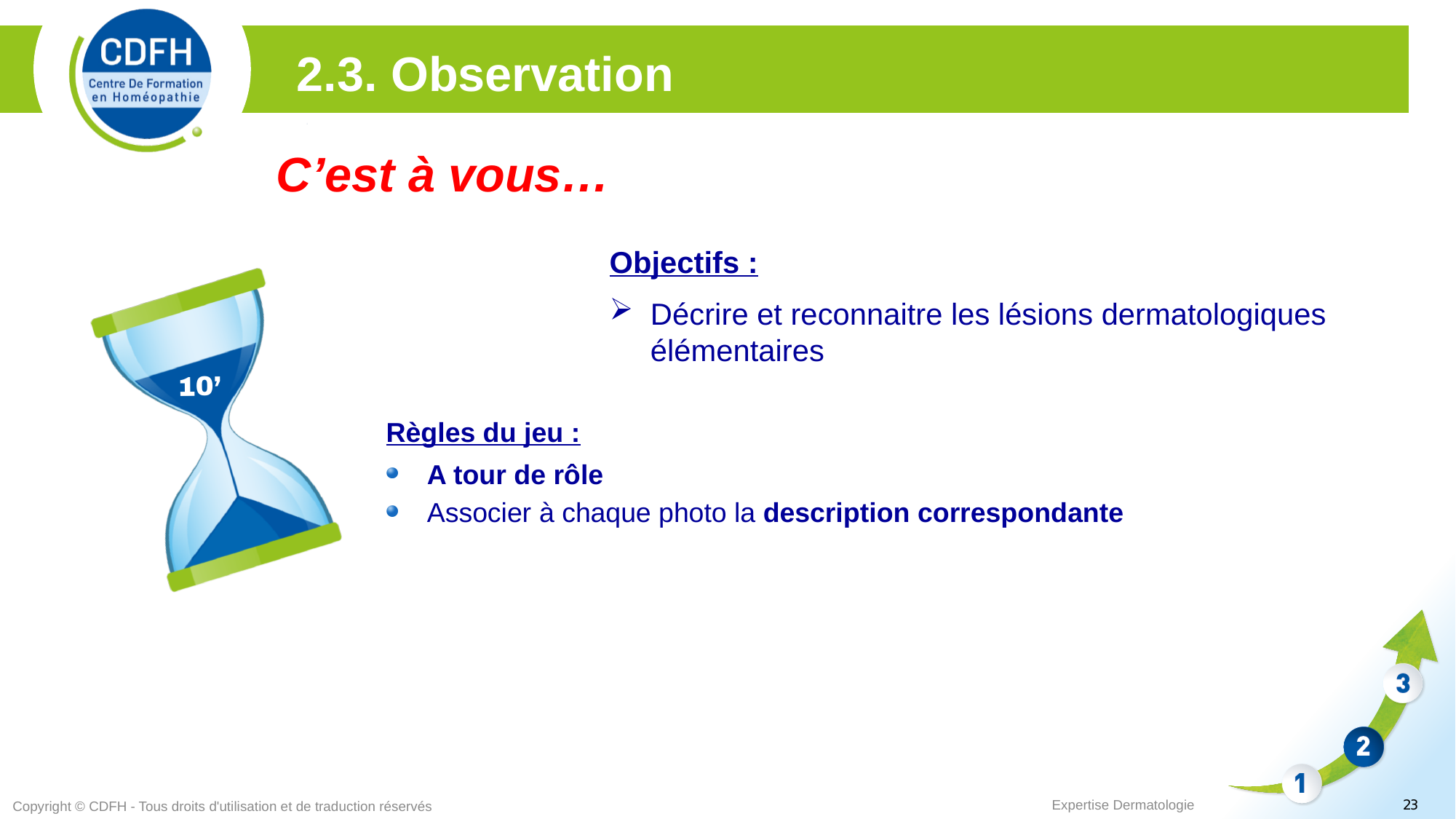

2.3. Observation
C’est à vous…
Objectifs :
Décrire et reconnaitre les lésions dermatologiques élémentaires
10’
Règles du jeu :
A tour de rôle
Associer à chaque photo la description correspondante